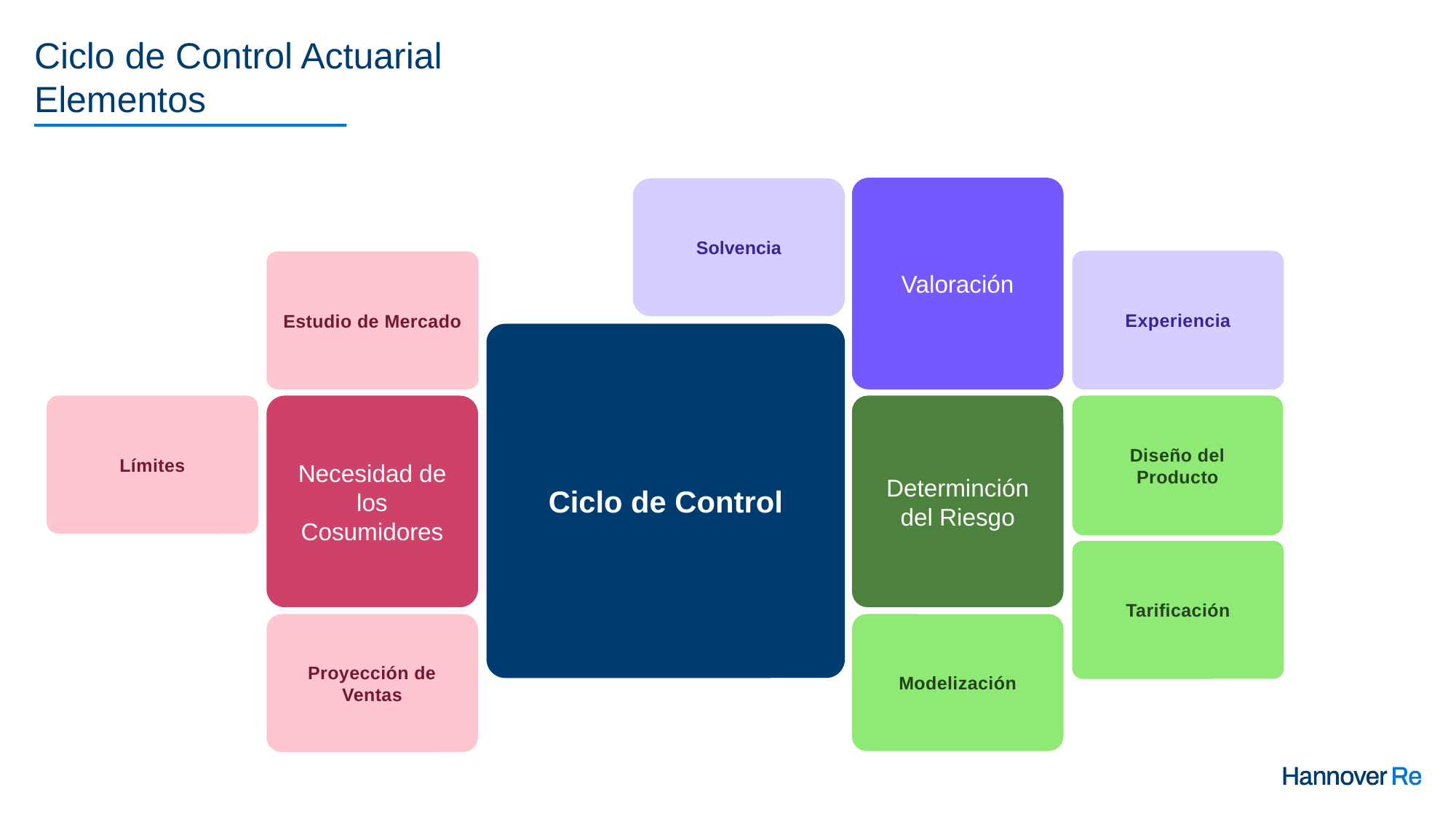

# Ciclo de Control Actuarial Elementos
Valoración
Solvencia
Experiencia
Estudio de Mercado
Ciclo de Control
Límites
Necesidad de los Cosumidores
Determinción del Riesgo
Diseño del Producto
Tarificación
Proyección de Ventas
Modelización